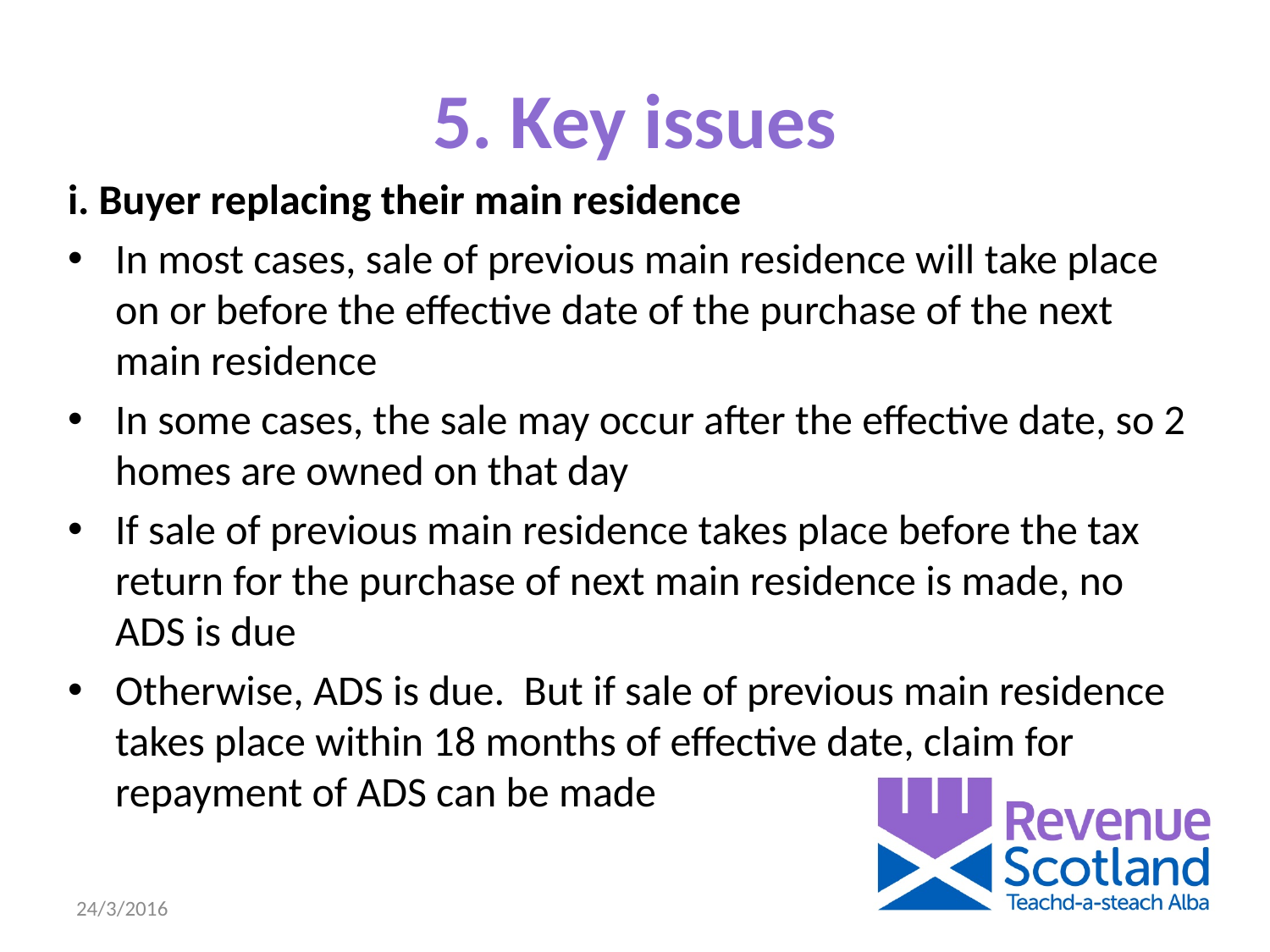

# 5. Key issues
i. Buyer replacing their main residence
In most cases, sale of previous main residence will take place on or before the effective date of the purchase of the next main residence
In some cases, the sale may occur after the effective date, so 2 homes are owned on that day
If sale of previous main residence takes place before the tax return for the purchase of next main residence is made, no ADS is due
Otherwise, ADS is due.  But if sale of previous main residence takes place within 18 months of effective date, claim for repayment of ADS can be made
24/3/2016